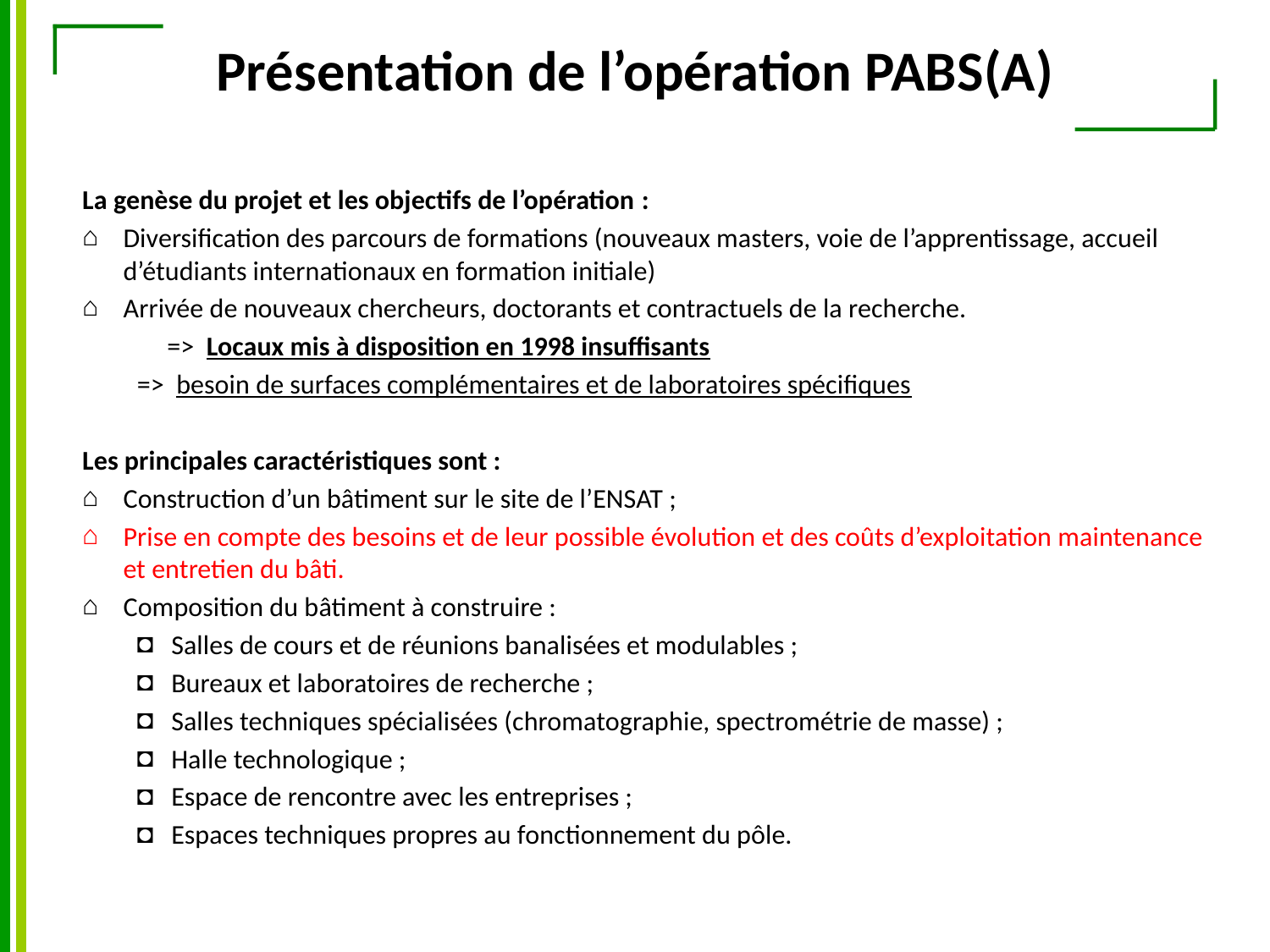

# Présentation de l’opération PABS(A)

La genèse du projet et les objectifs de l’opération :
Diversification des parcours de formations (nouveaux masters, voie de l’apprentissage, accueil d’étudiants internationaux en formation initiale)
Arrivée de nouveaux chercheurs, doctorants et contractuels de la recherche.
	=>  Locaux mis à disposition en 1998 insuffisants
	=>  besoin de surfaces complémentaires et de laboratoires spécifiques

Les principales caractéristiques sont :
Construction d’un bâtiment sur le site de l’ENSAT ;
Prise en compte des besoins et de leur possible évolution et des coûts d’exploitation maintenance et entretien du bâti.
Composition du bâtiment à construire :
Salles de cours et de réunions banalisées et modulables ;
Bureaux et laboratoires de recherche ;
Salles techniques spécialisées (chromatographie, spectrométrie de masse) ;
Halle technologique ;
Espace de rencontre avec les entreprises ;
Espaces techniques propres au fonctionnement du pôle.